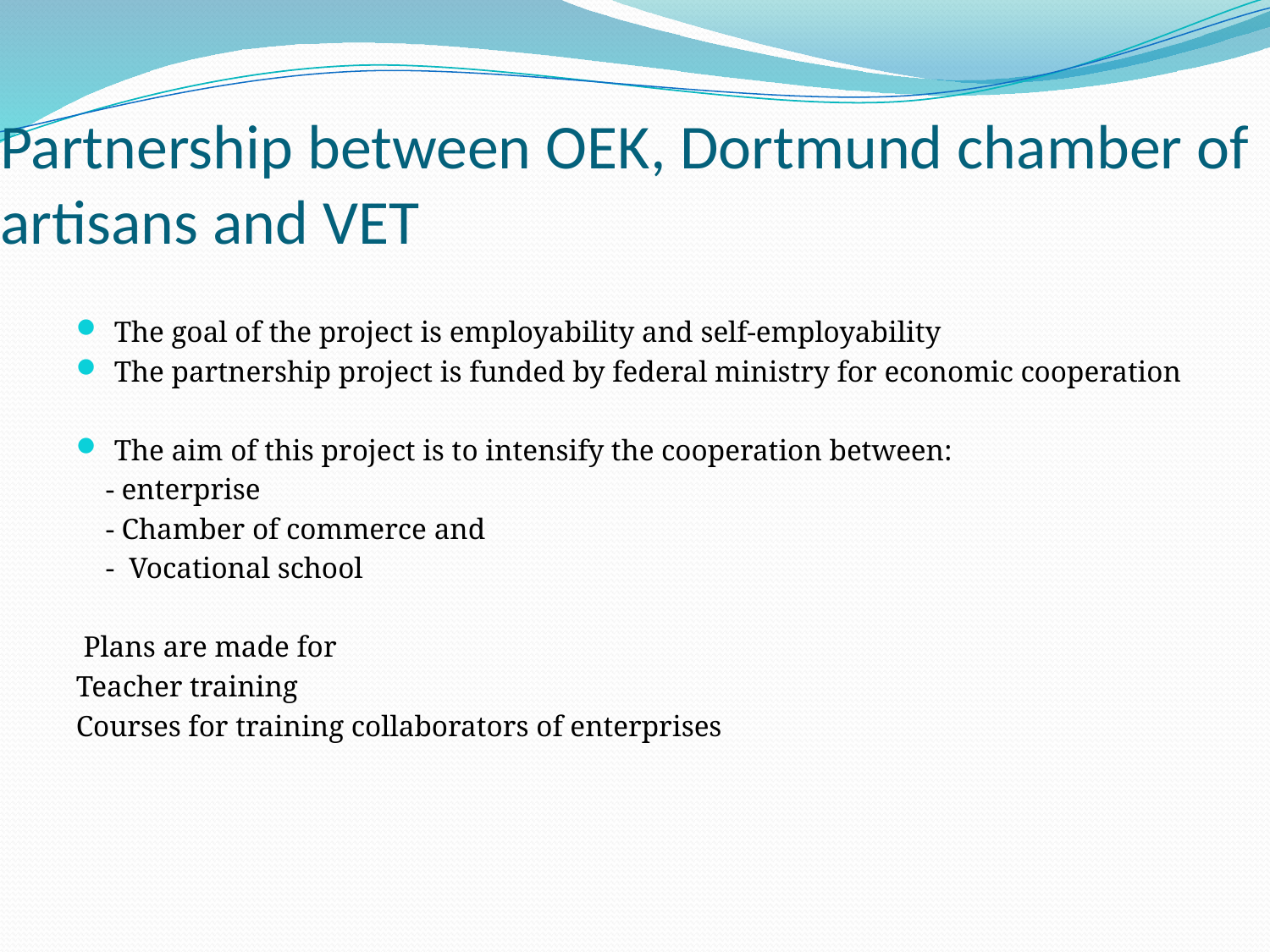

# Partnership between OEK, Dortmund chamber of artisans and VET

The goal of the project is employability and self-employability
The partnership project is funded by federal ministry for economic cooperation

The aim of this project is to intensify the cooperation between:
    - enterprise
    - Chamber of commerce and
    -  Vocational school

 Plans are made for
Teacher training
Courses for training collaborators of enterprises